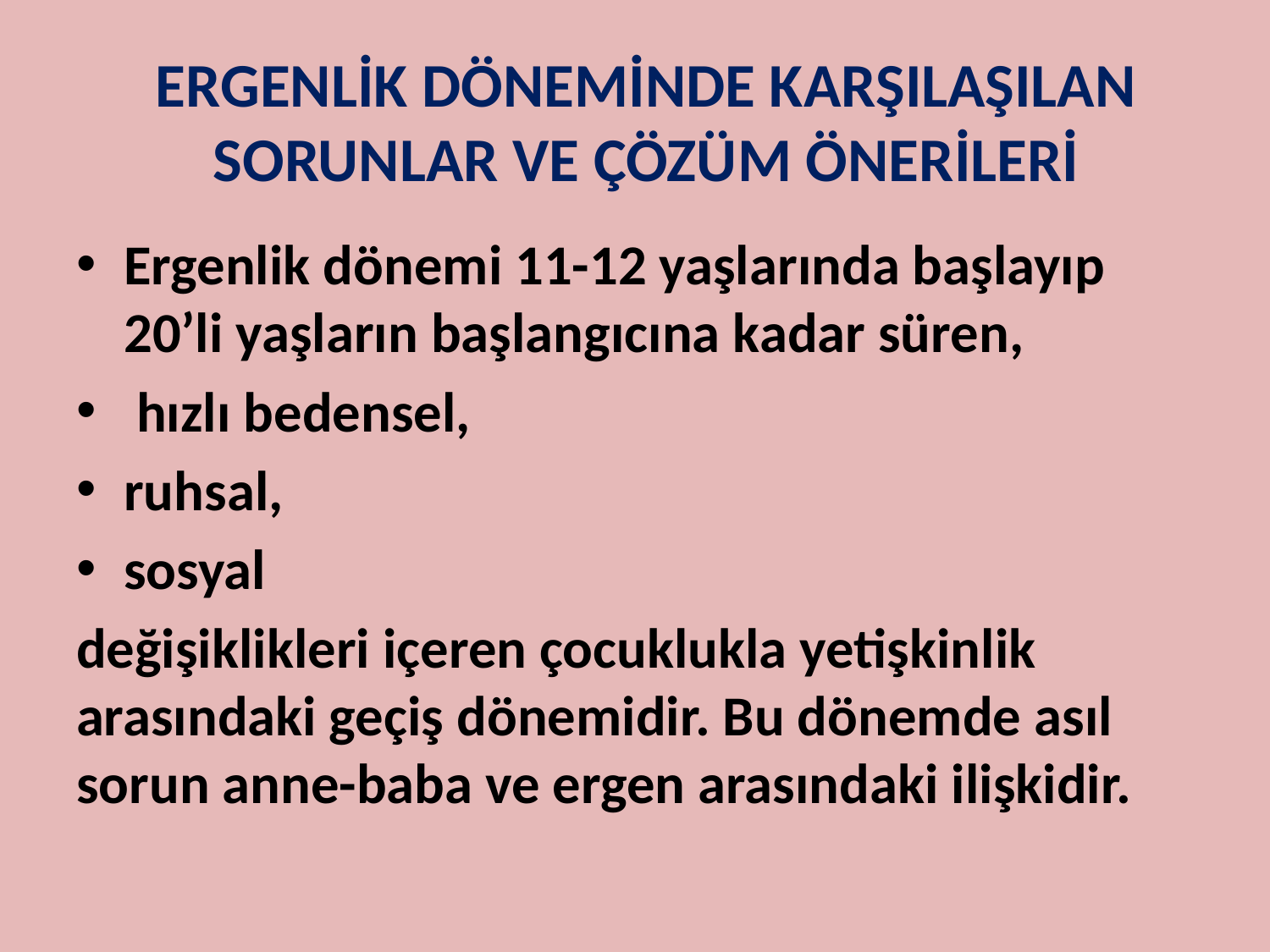

# ERGENLİK DÖNEMİNDE KARŞILAŞILAN SORUNLAR VE ÇÖZÜM ÖNERİLERİ
Ergenlik dönemi 11-12 yaşlarında başlayıp 20’li yaşların başlangıcına kadar süren,
 hızlı bedensel,
ruhsal,
sosyal
değişiklikleri içeren çocuklukla yetişkinlik arasındaki geçiş dönemidir. Bu dönemde asıl sorun anne-baba ve ergen arasındaki ilişkidir.